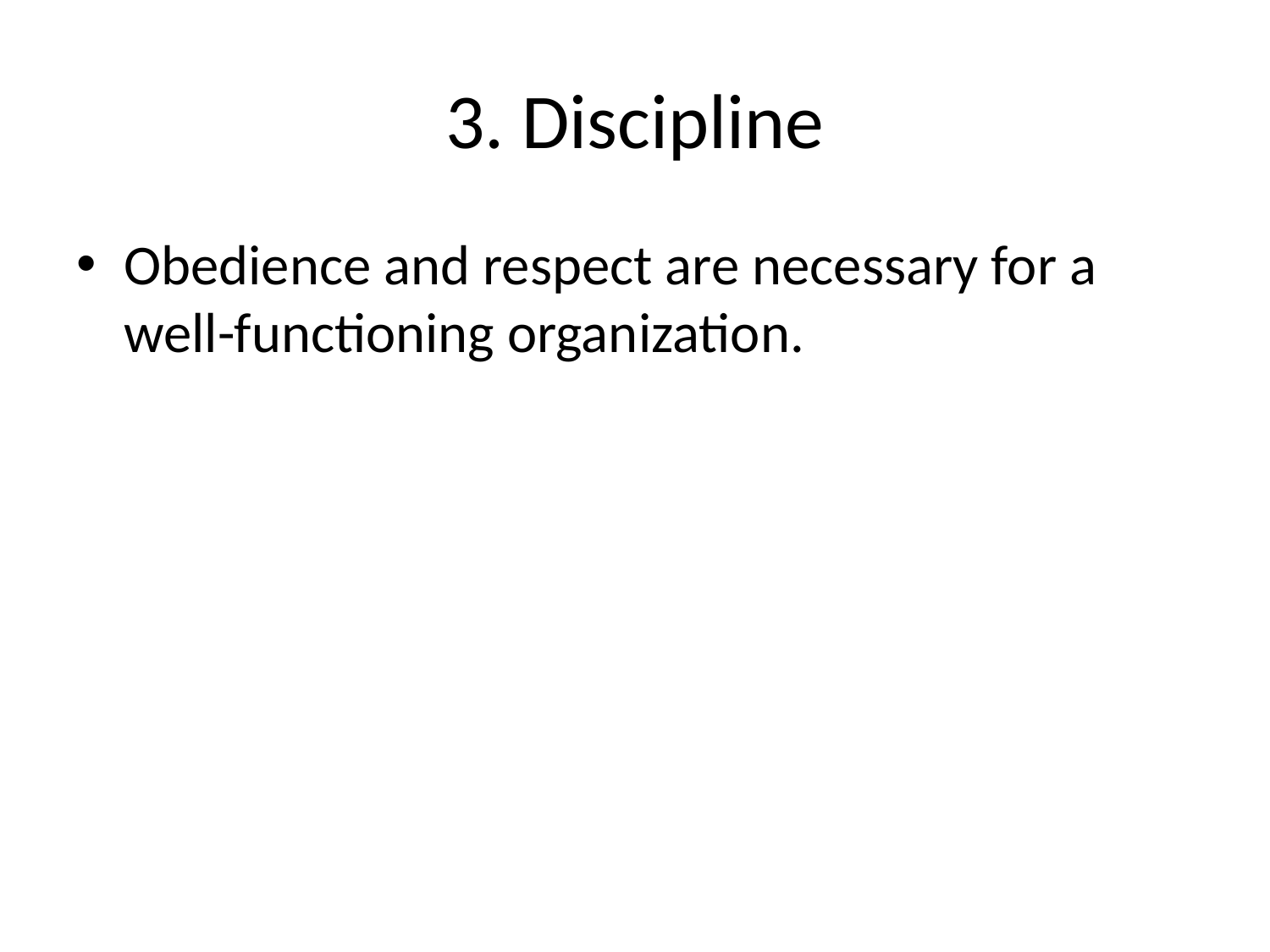

# 3. Discipline
Obedience and respect are necessary for a well-functioning organization.